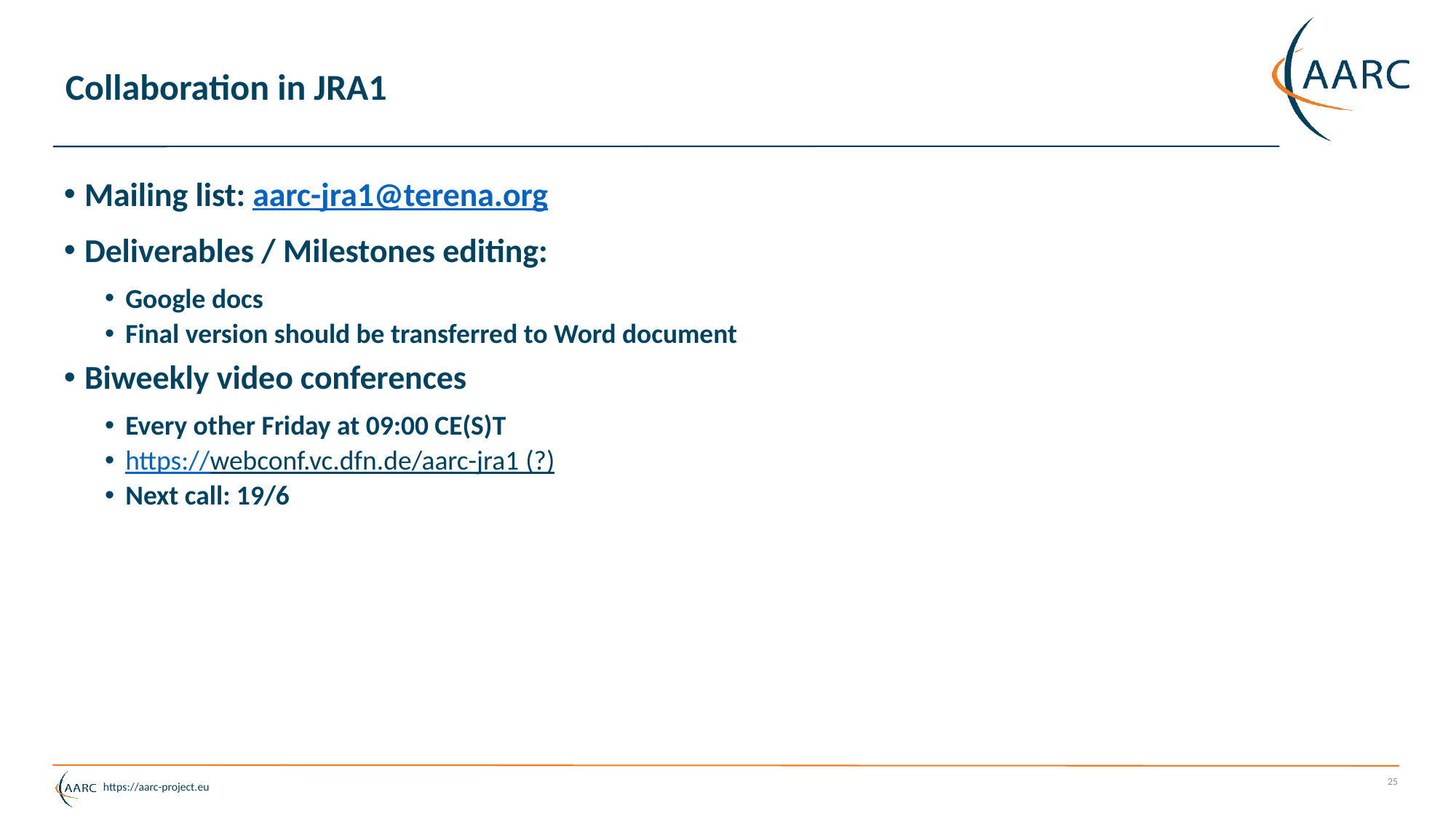

# Collaboration in JRA1
Mailing list: aarc-jra1@terena.org
Deliverables / Milestones editing:
Google docs
Final version should be transferred to Word document
Biweekly video conferences
Every other Friday at 09:00 CE(S)T
https://webconf.vc.dfn.de/aarc-jra1 (?)
Next call: 19/6
25